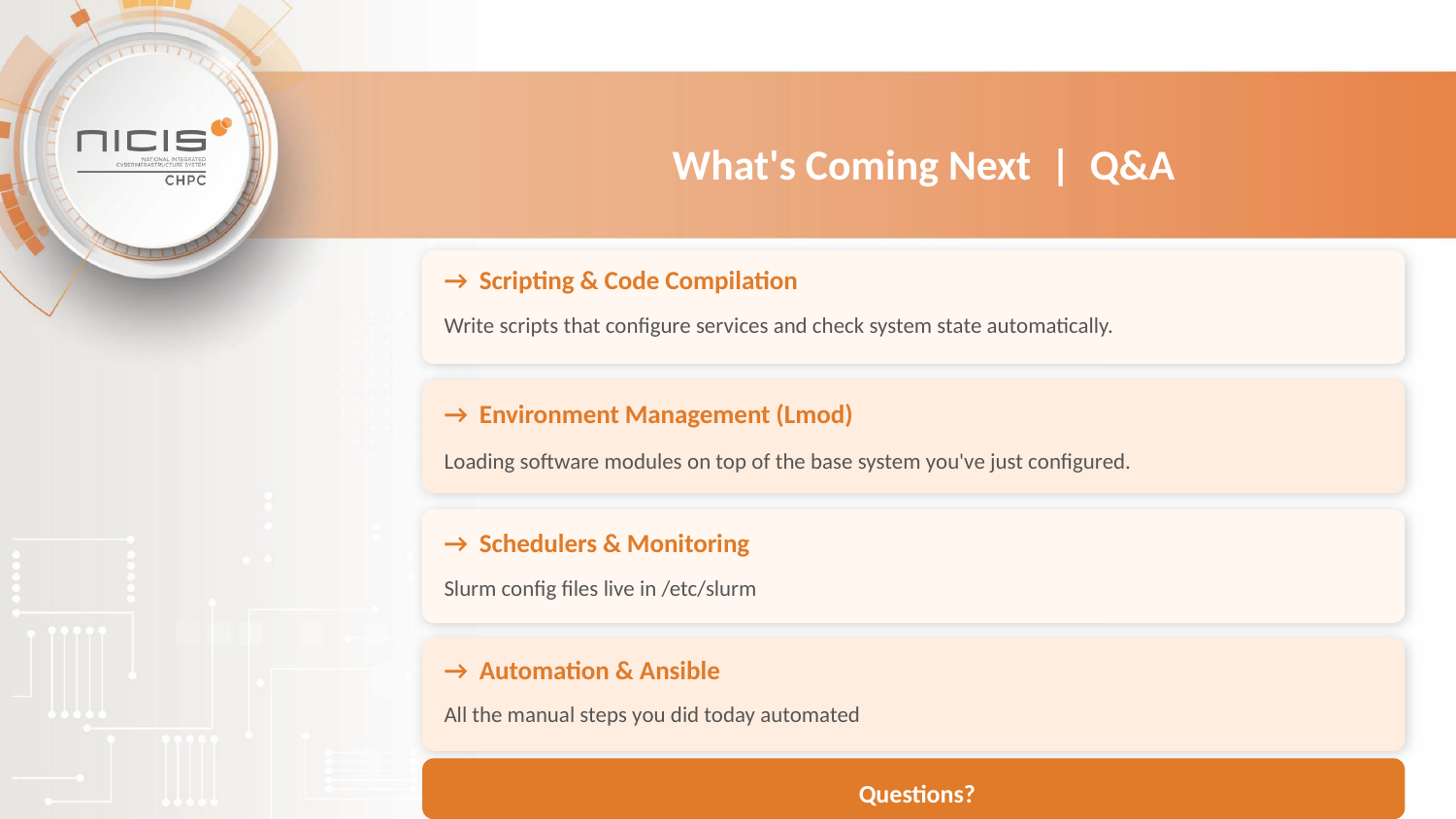

What's Coming Next  |  Q&A

→  Scripting & Code Compilation
Write scripts that configure services and check system state automatically.

→  Environment Management (Lmod)
Loading software modules on top of the base system you've just configured.

→  Schedulers & Monitoring
Slurm config files live in /etc/slurm

→  Automation & Ansible
All the manual steps you did today automated

Questions?